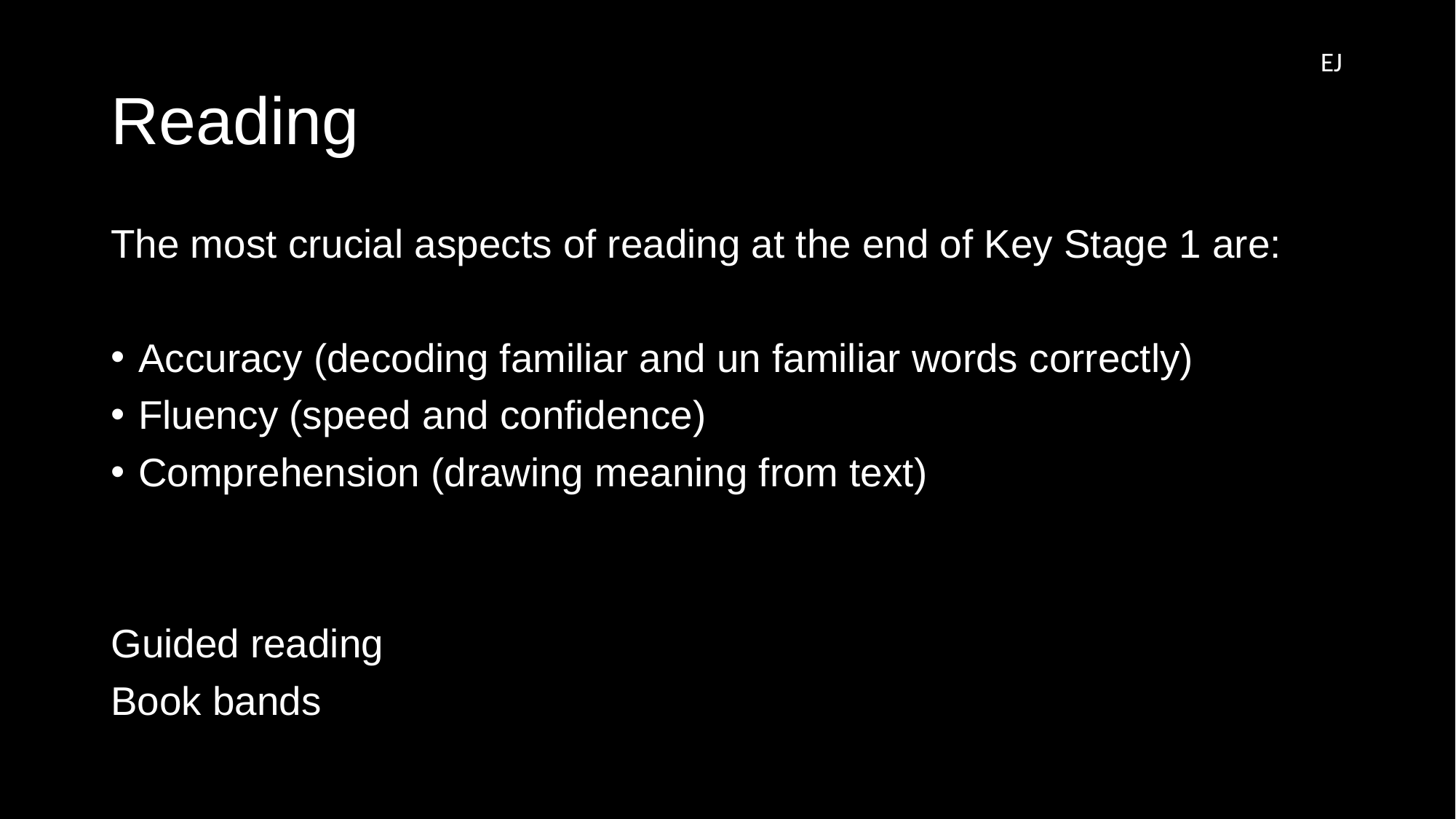

EJ
# Reading
The most crucial aspects of reading at the end of Key Stage 1 are:

Accuracy (decoding familiar and un familiar words correctly)
Fluency (speed and confidence)
Comprehension (drawing meaning from text)

Guided reading
Book bands